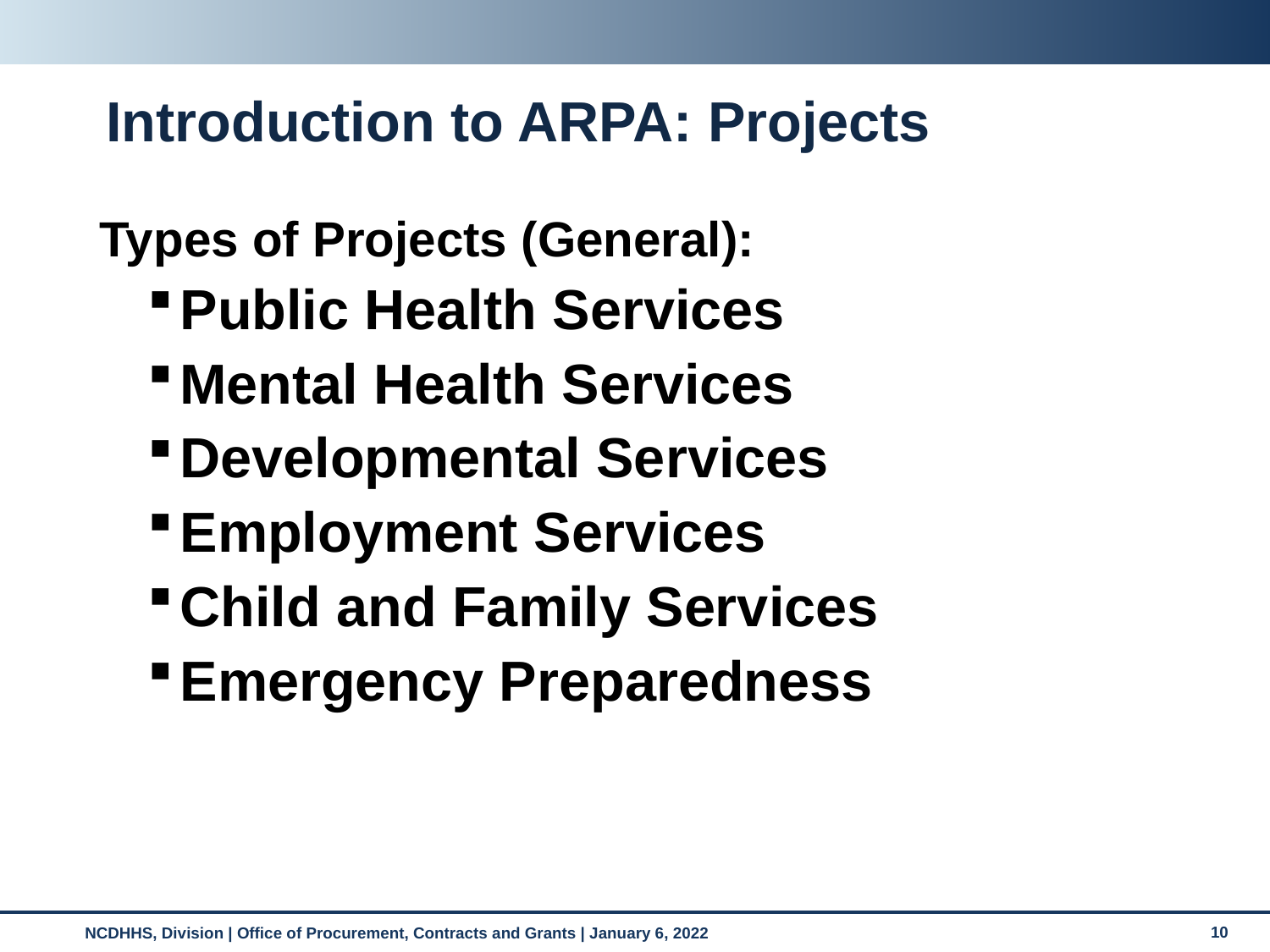

# Introduction to ARPA: Projects
Types of Projects (General):
Public Health Services
Mental Health Services
Developmental Services
Employment Services
Child and Family Services
Emergency Preparedness